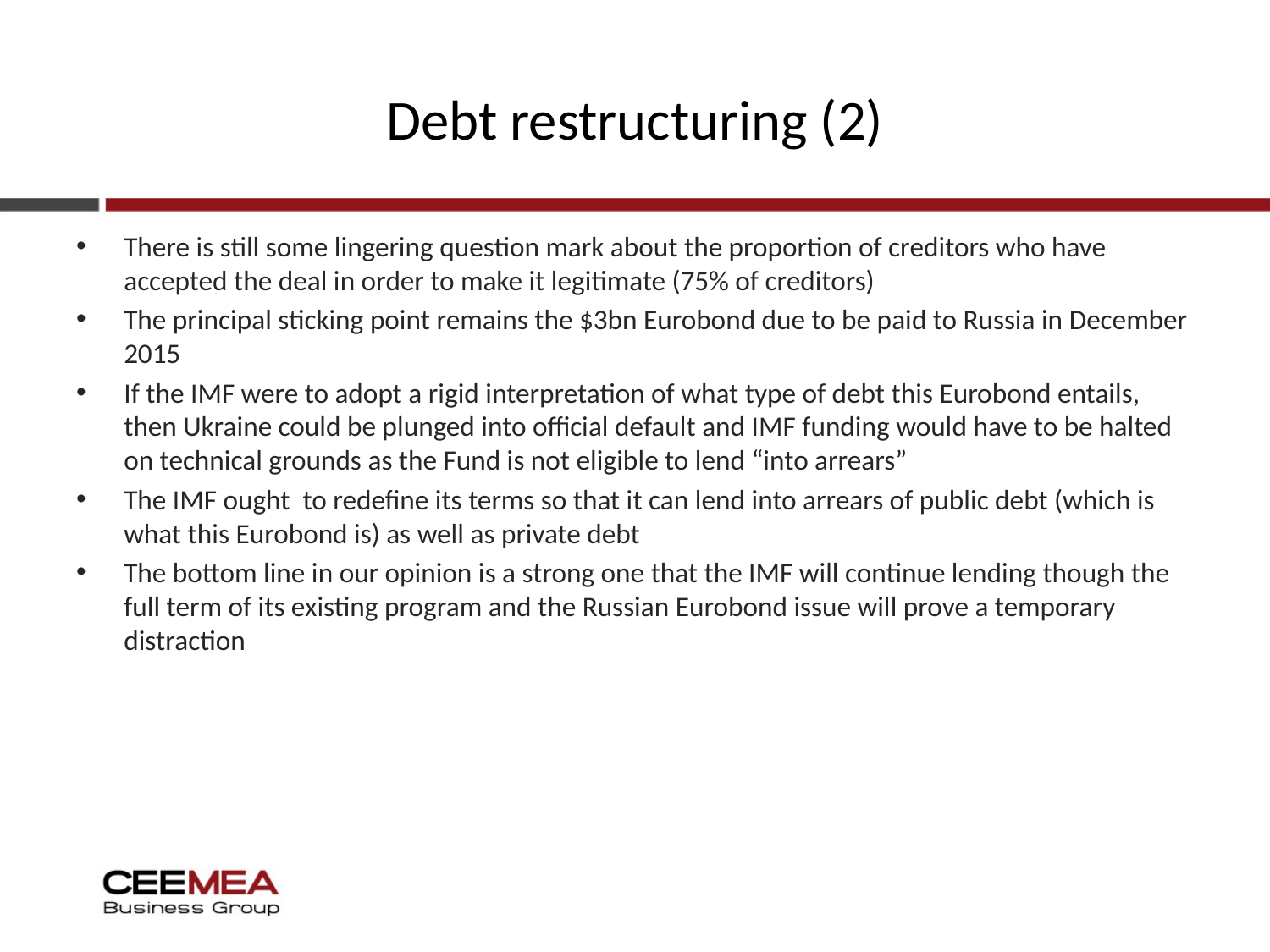

# Debt restructuring (2)
There is still some lingering question mark about the proportion of creditors who have accepted the deal in order to make it legitimate (75% of creditors)
The principal sticking point remains the $3bn Eurobond due to be paid to Russia in December 2015
If the IMF were to adopt a rigid interpretation of what type of debt this Eurobond entails, then Ukraine could be plunged into official default and IMF funding would have to be halted on technical grounds as the Fund is not eligible to lend “into arrears”
The IMF ought  to redefine its terms so that it can lend into arrears of public debt (which is what this Eurobond is) as well as private debt
The bottom line in our opinion is a strong one that the IMF will continue lending though the full term of its existing program and the Russian Eurobond issue will prove a temporary distraction